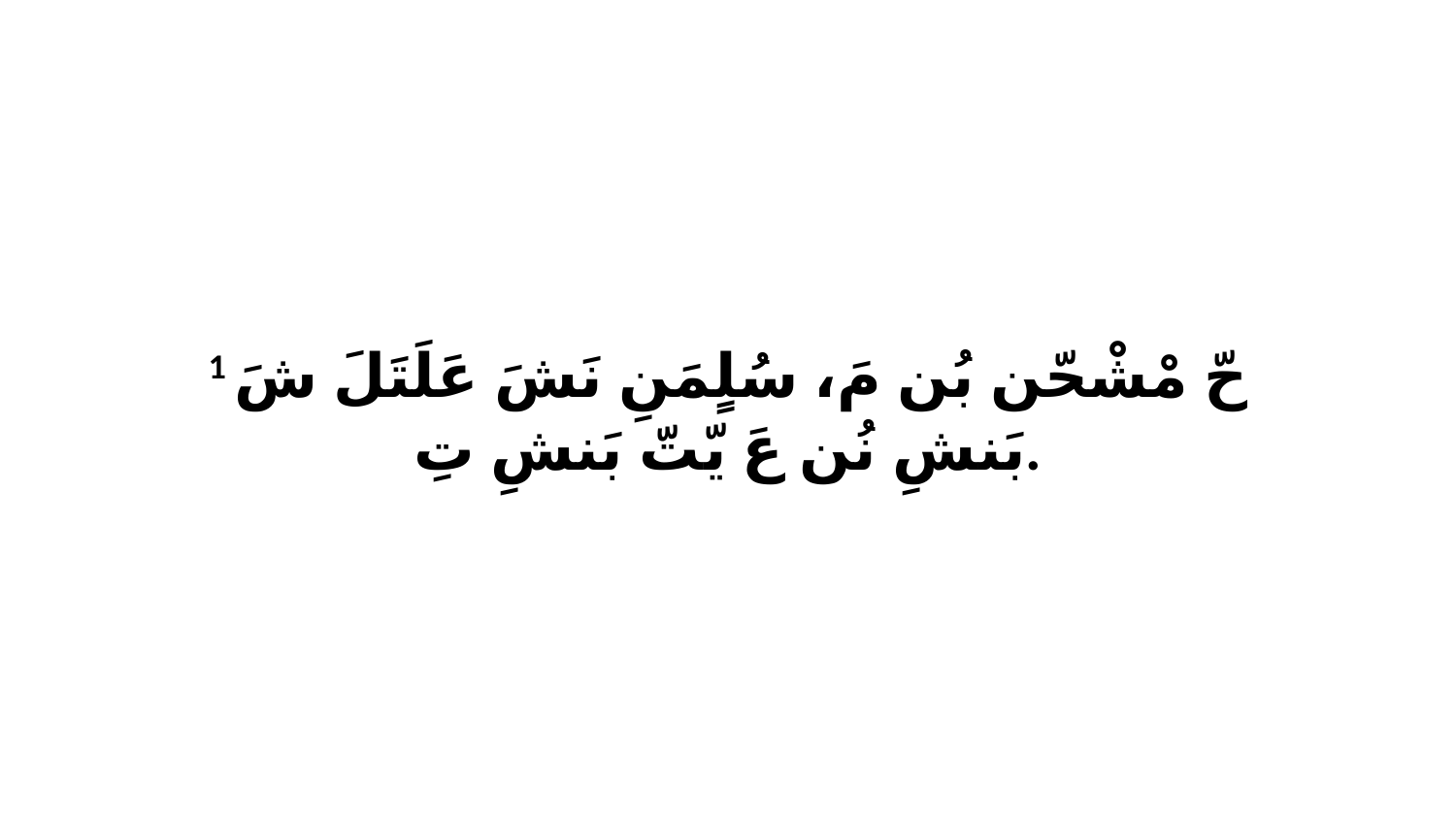

1 حّ مْشْحّن بُن مَ، سُلٍمَنِ نَشَ عَلَتَلَ شَ بَنشِ نُن عَ يّتّ بَنشِ تِ.